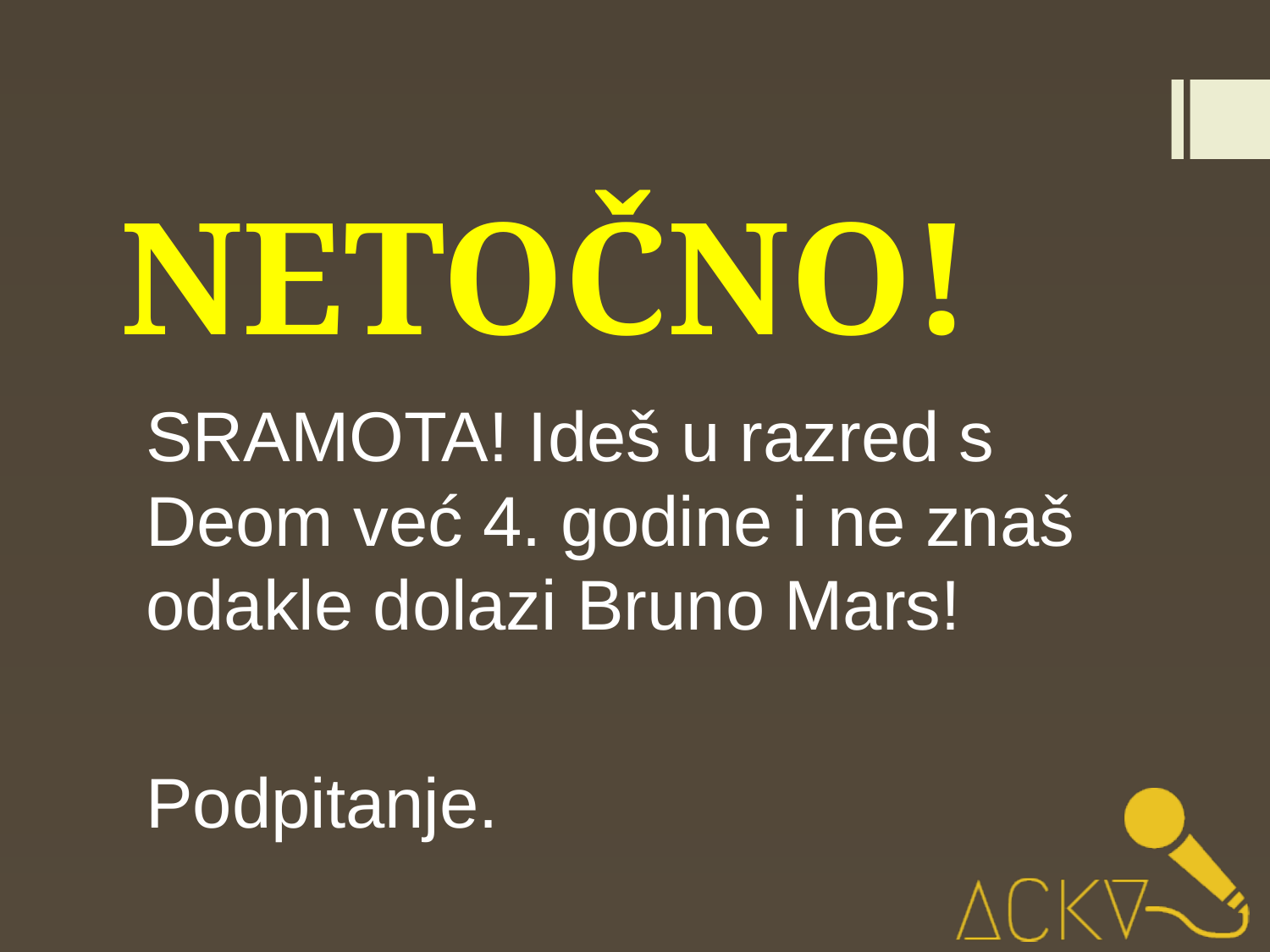

NETOČNO!
SRAMOTA! Ideš u razred s Deom već 4. godine i ne znaš odakle dolazi Bruno Mars!

Podpitanje.